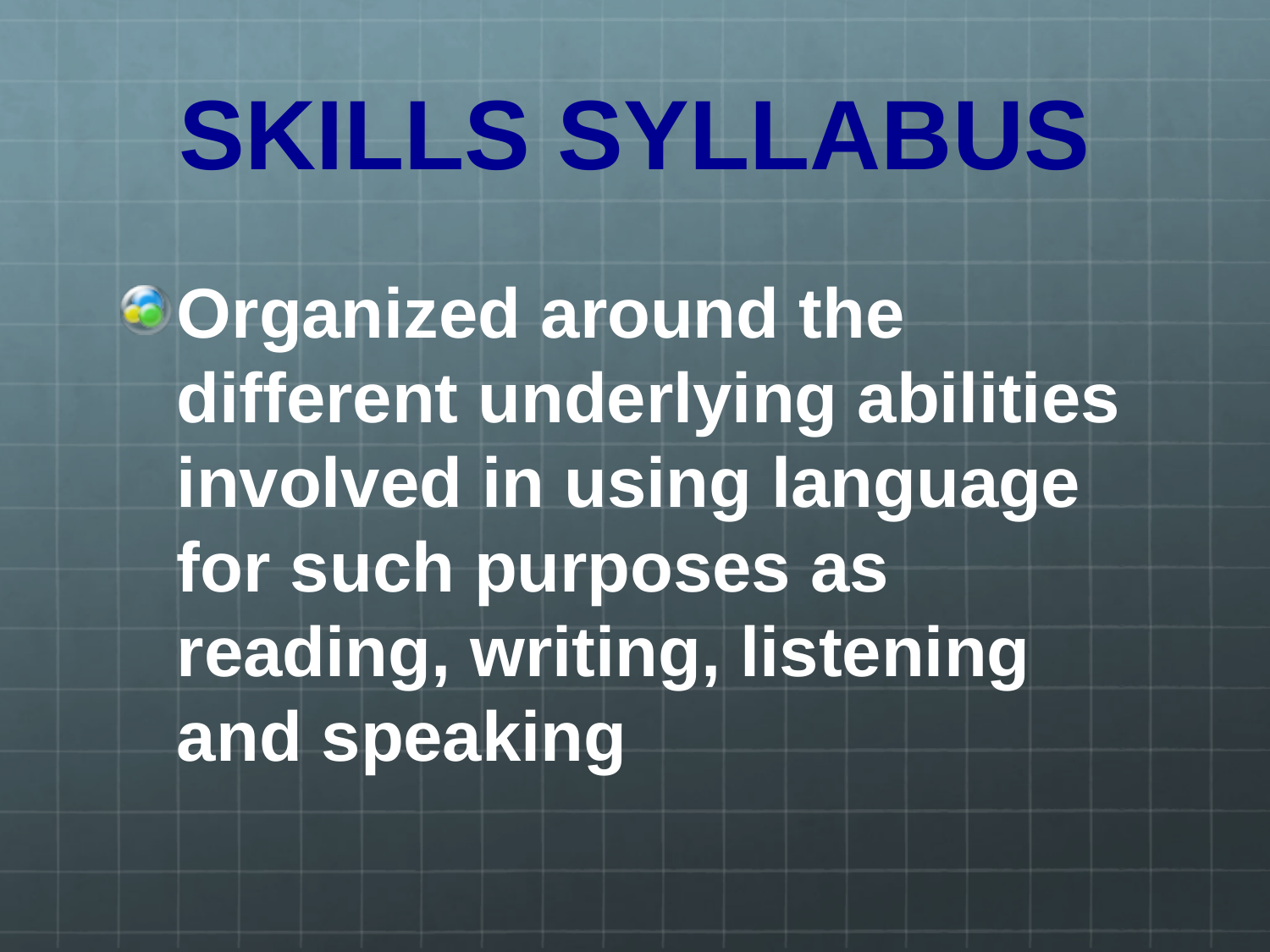

# SKILLS SYLLABUS
Organized around the different underlying abilities involved in using language for such purposes as reading, writing, listening and speaking